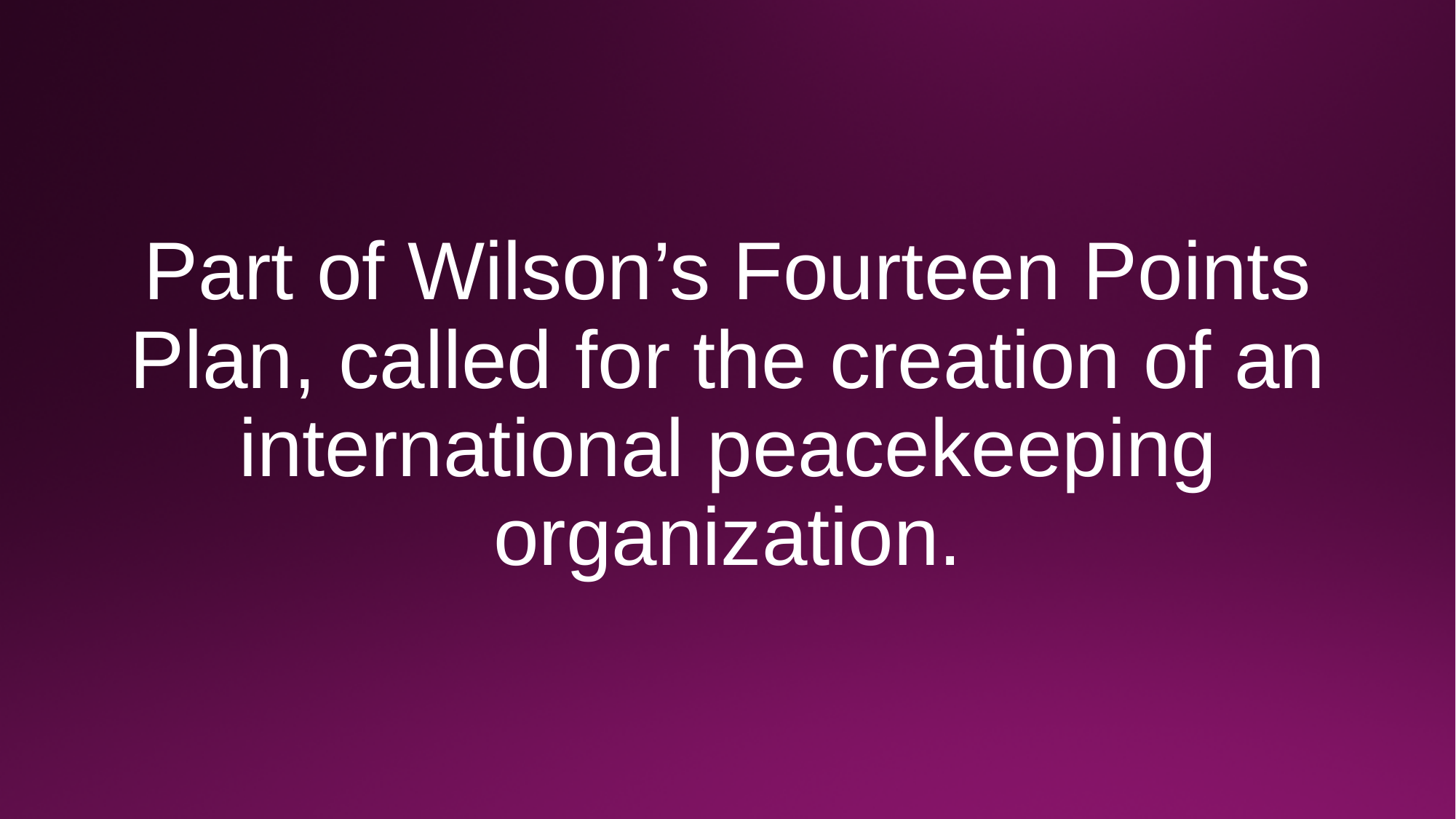

# Part of Wilson’s Fourteen Points Plan, called for the creation of an international peacekeeping organization.